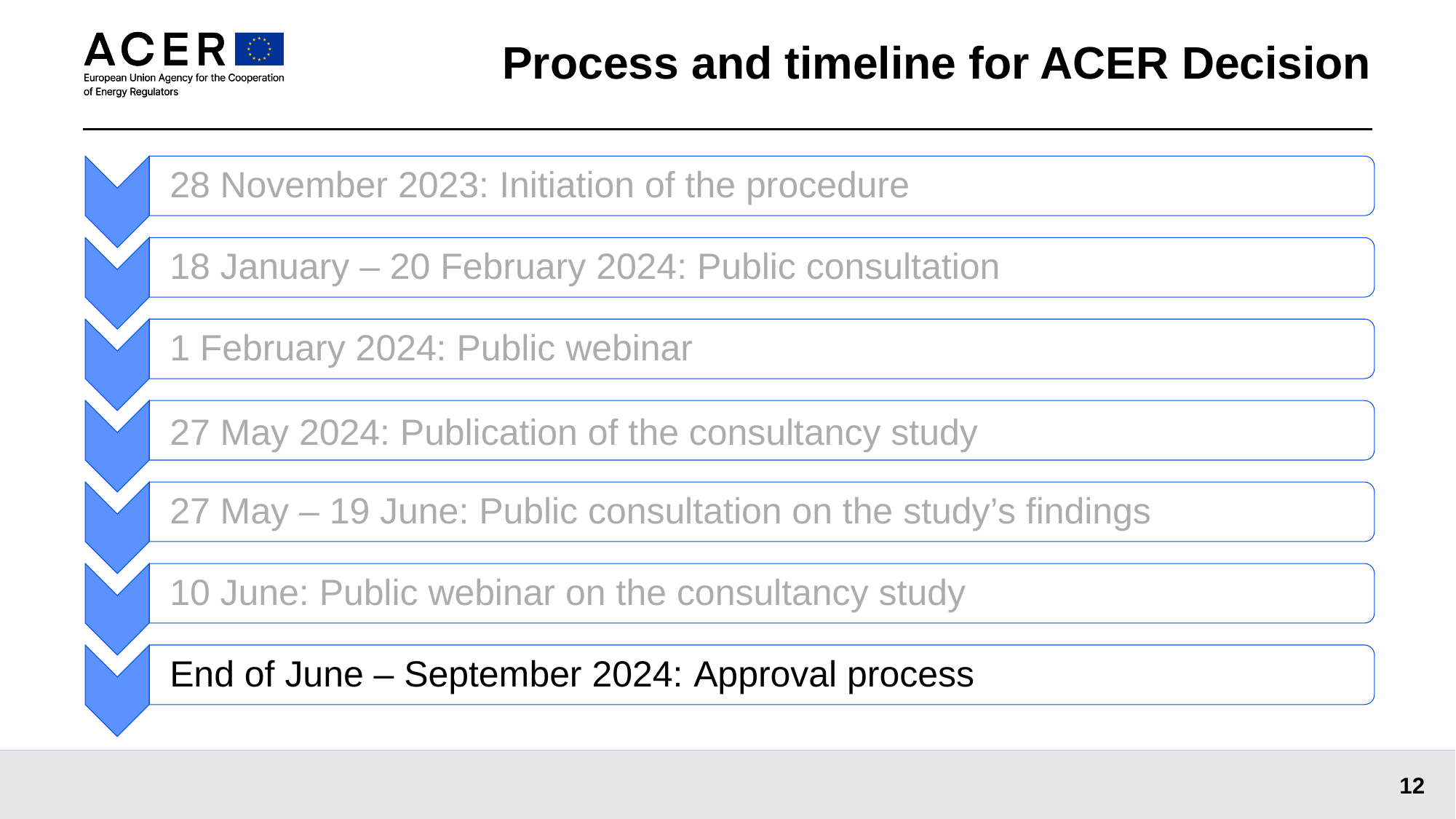

# Process and timeline for ACER Decision

28 November 2023: Initiation of the procedure

18 January – 20 February 2024: Public consultation

1 February 2024: Public webinar

27 May 2024: Publication of the consultancy study

27 May – 19 June: Public consultation on the study’s findings

10 June: Public webinar on the consultancy study

End of June – September 2024: Approval process
12